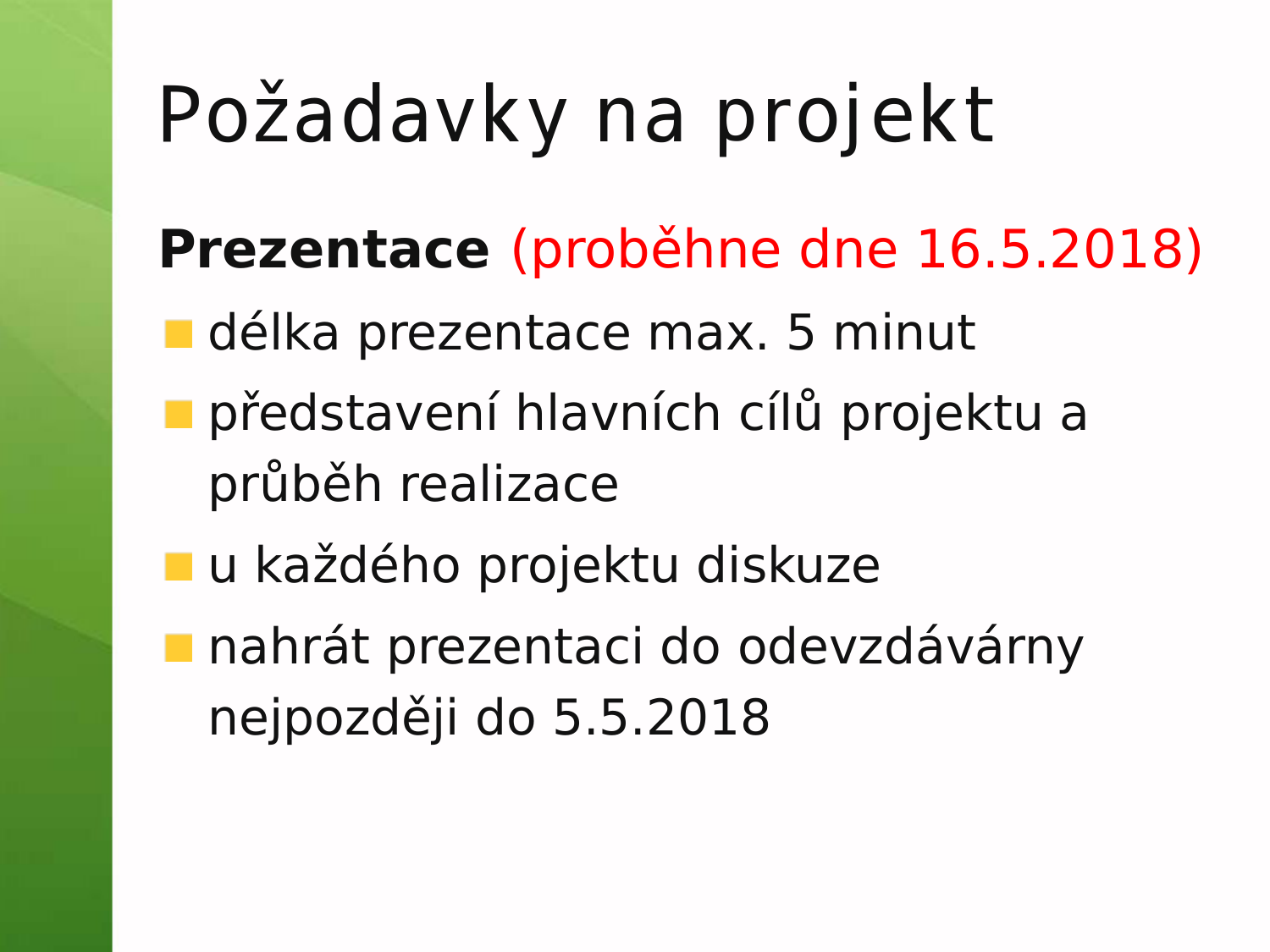

Požadavky na projekt
Prezentace (proběhne dne 16.5.2018)
délka prezentace max. 5 minut
představení hlavních cílů projektu a průběh realizace
u každého projektu diskuze
nahrát prezentaci do odevzdávárny nejpozději do 5.5.2018